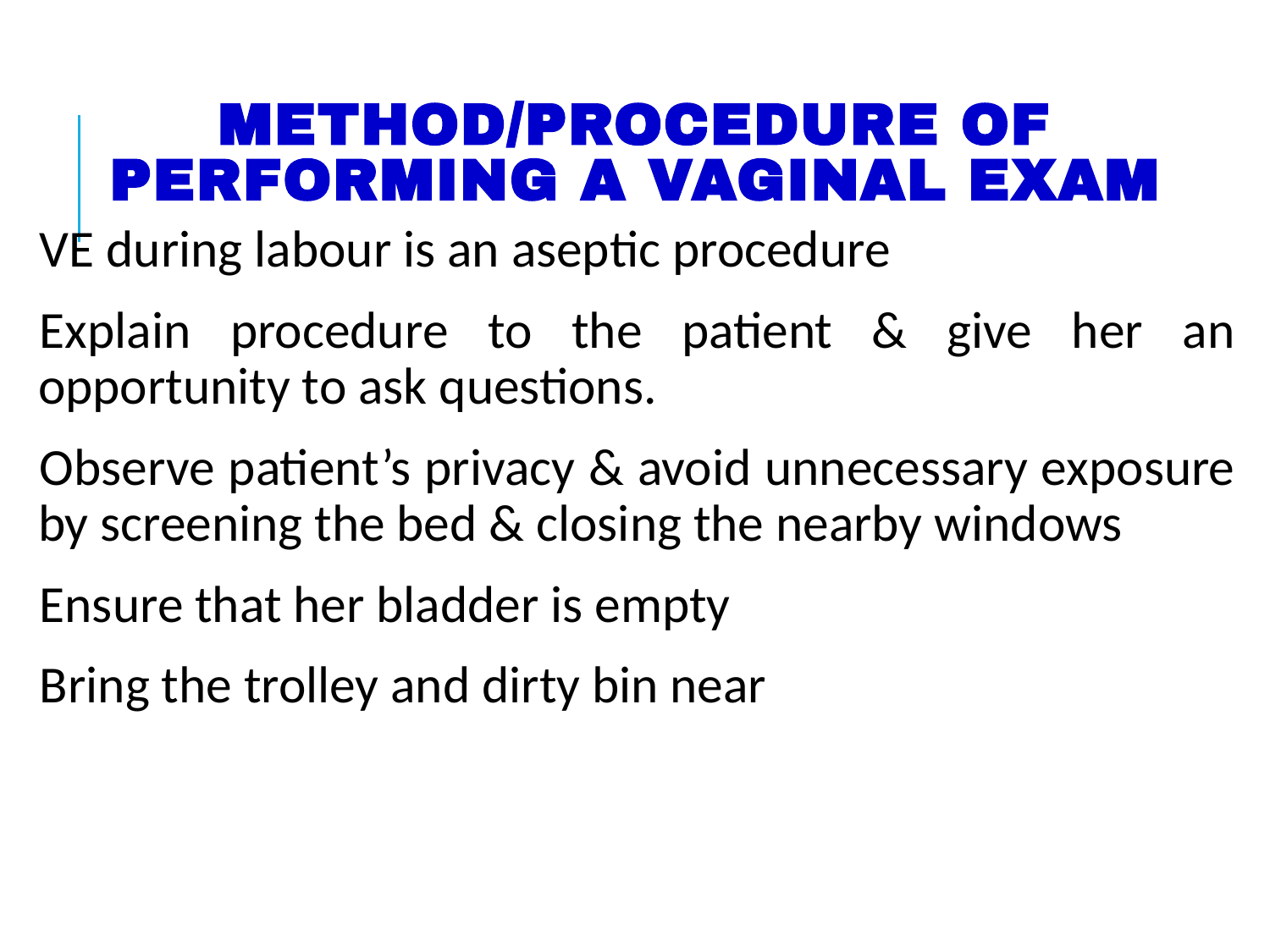

# Method/Procedure OF PERFORMING A VAGINAL EXAM
VE during labour is an aseptic procedure
Explain procedure to the patient & give her an opportunity to ask questions.
Observe patient’s privacy & avoid unnecessary exposure by screening the bed & closing the nearby windows
Ensure that her bladder is empty
Bring the trolley and dirty bin near